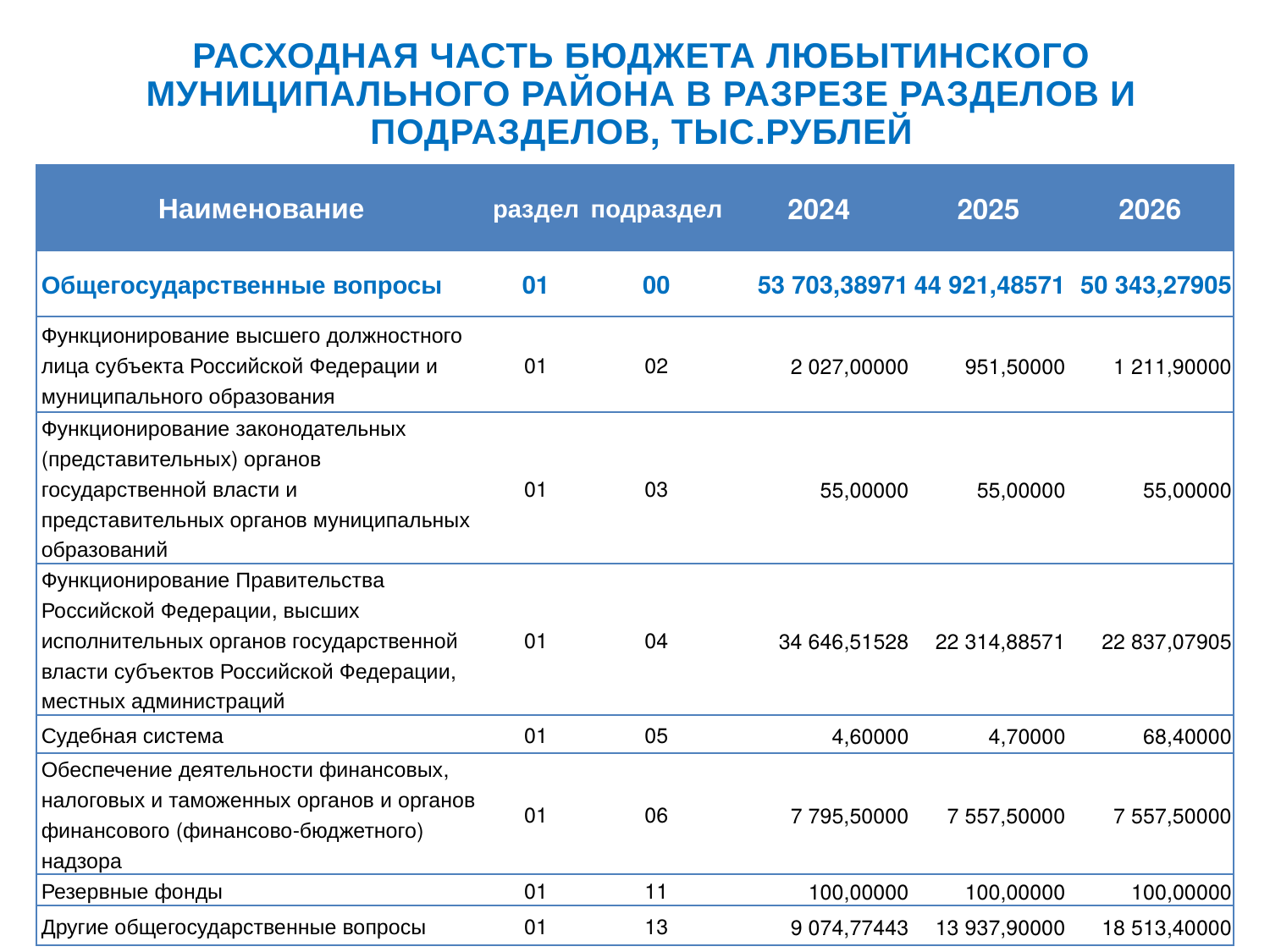

Расходная часть бюджета любытинского муниципального района в разрезе разделов и подразделов, тыс.рублей
| Наименование | раздел | подраздел | 2024 | 2025 | 2026 |
| --- | --- | --- | --- | --- | --- |
| Общегосударственные вопросы | 01 | 00 | 53 703,38971 | 44 921,48571 | 50 343,27905 |
| Функционирование высшего должностного лица субъекта Российской Федерации и муниципального образования | 01 | 02 | 2 027,00000 | 951,50000 | 1 211,90000 |
| Функционирование законодательных (представительных) органов государственной власти и представительных органов муниципальных образований | 01 | 03 | 55,00000 | 55,00000 | 55,00000 |
| Функционирование Правительства Российской Федерации, высших исполнительных органов государственной власти субъектов Российской Федерации, местных администраций | 01 | 04 | 34 646,51528 | 22 314,88571 | 22 837,07905 |
| Судебная система | 01 | 05 | 4,60000 | 4,70000 | 68,40000 |
| Обеспечение деятельности финансовых, налоговых и таможенных органов и органов финансового (финансово-бюджетного) надзора | 01 | 06 | 7 795,50000 | 7 557,50000 | 7 557,50000 |
| Резервные фонды | 01 | 11 | 100,00000 | 100,00000 | 100,00000 |
| Другие общегосударственные вопросы | 01 | 13 | 9 074,77443 | 13 937,90000 | 18 513,40000 |